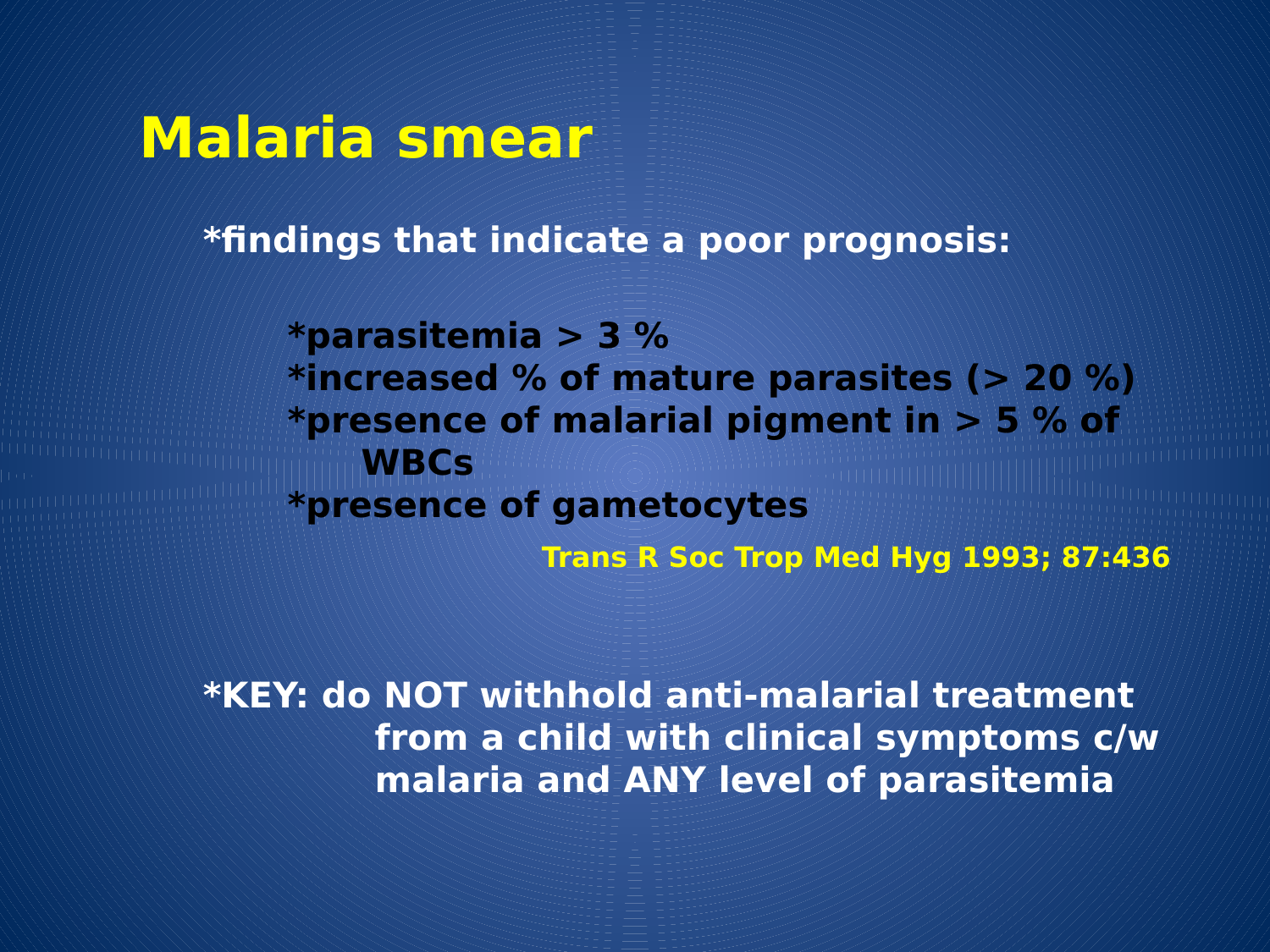

Malaria smear
*findings that indicate a poor prognosis:
*parasitemia > 3 %
*increased % of mature parasites (> 20 %)
*presence of malarial pigment in > 5 % of
      WBCs
*presence of gametocytes
Trans R Soc Trop Med Hyg 1993; 87:436
*KEY: do NOT withhold anti-malarial treatment
              from a child with clinical symptoms c/w
              malaria and ANY level of parasitemia